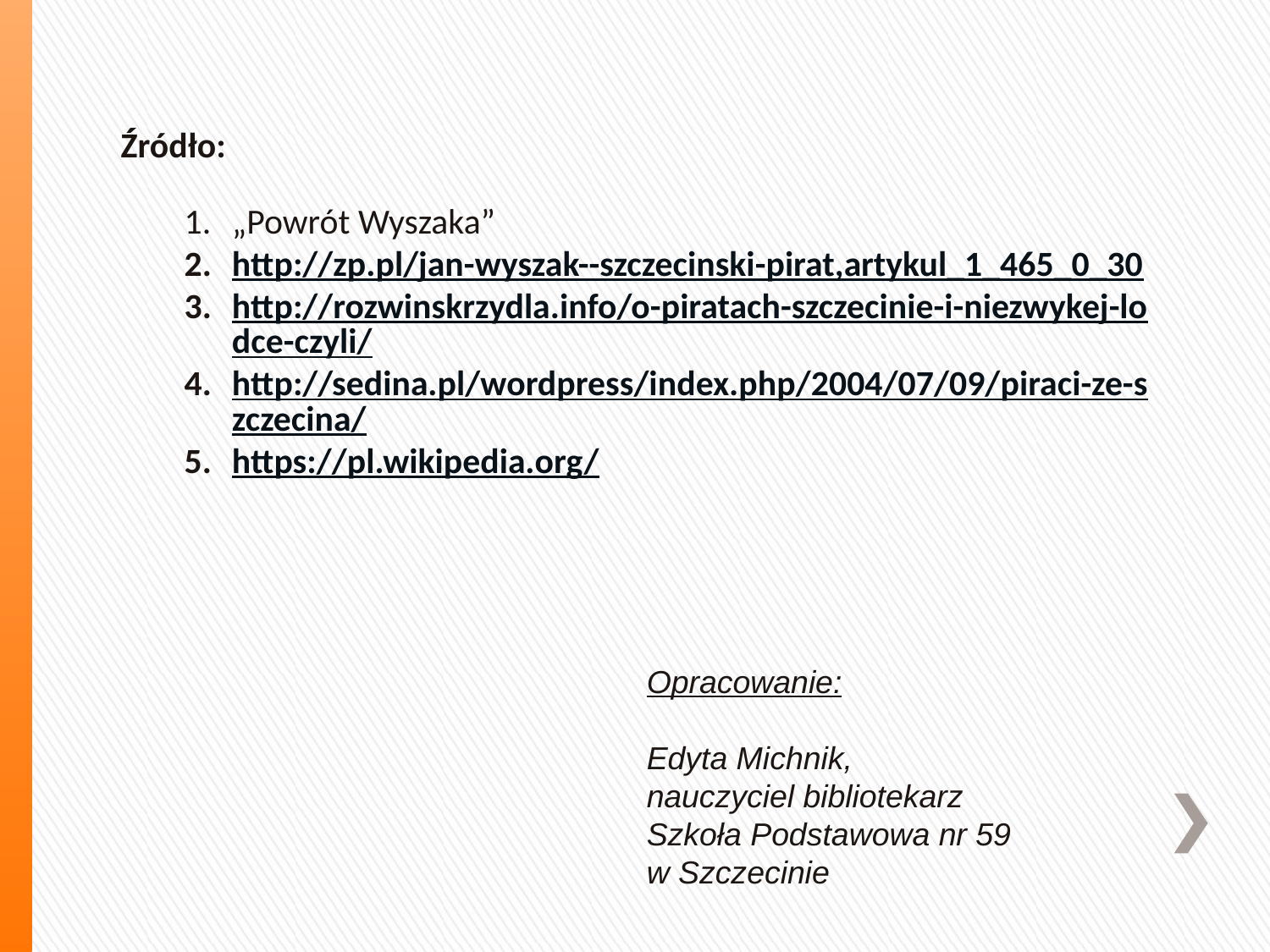

Źródło:

„Powrót Wyszaka”
http://zp.pl/jan-wyszak--szczecinski-pirat,artykul_1_465_0_30
http://rozwinskrzydla.info/o-piratach-szczecinie-i-niezwykej-lodce-czyli/
http://sedina.pl/wordpress/index.php/2004/07/09/piraci-ze-szczecina/
https://pl.wikipedia.org/
Opracowanie:
Edyta Michnik,
nauczyciel bibliotekarz
Szkoła Podstawowa nr 59
w Szczecinie